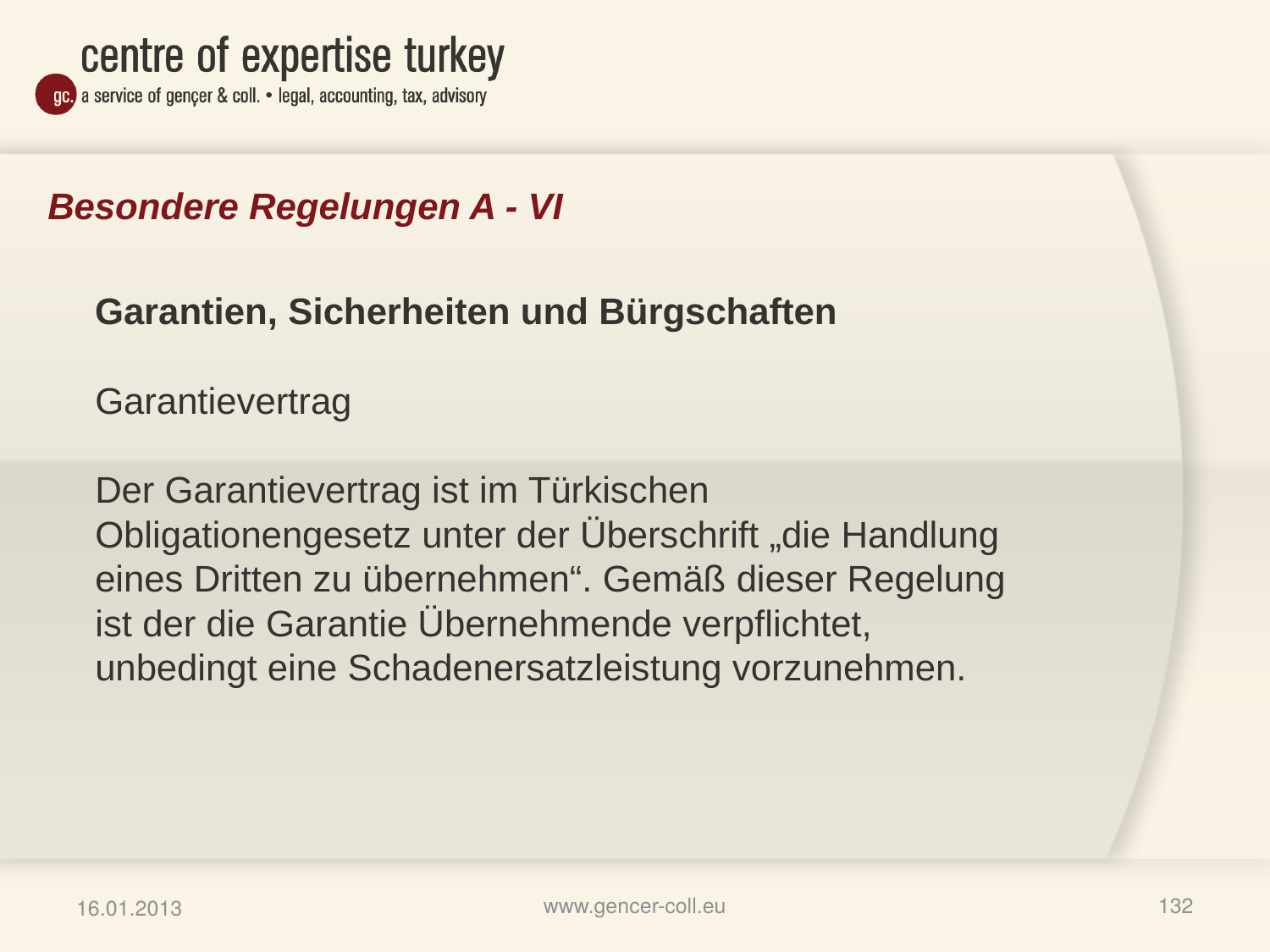

# Besondere Regelungen A - VI
    Garantien, Sicherheiten und Bürgschaften

	Garantievertrag

	Der Garantievertrag ist im Türkischen Obligationengesetz unter der Überschrift „die Handlung eines Dritten zu übernehmen“. Gemäß dieser Regelung ist der die Garantie Übernehmende verpflichtet, unbedingt eine Schadenersatzleistung vorzunehmen.
16.01.2013
www.gencer-coll.eu
132